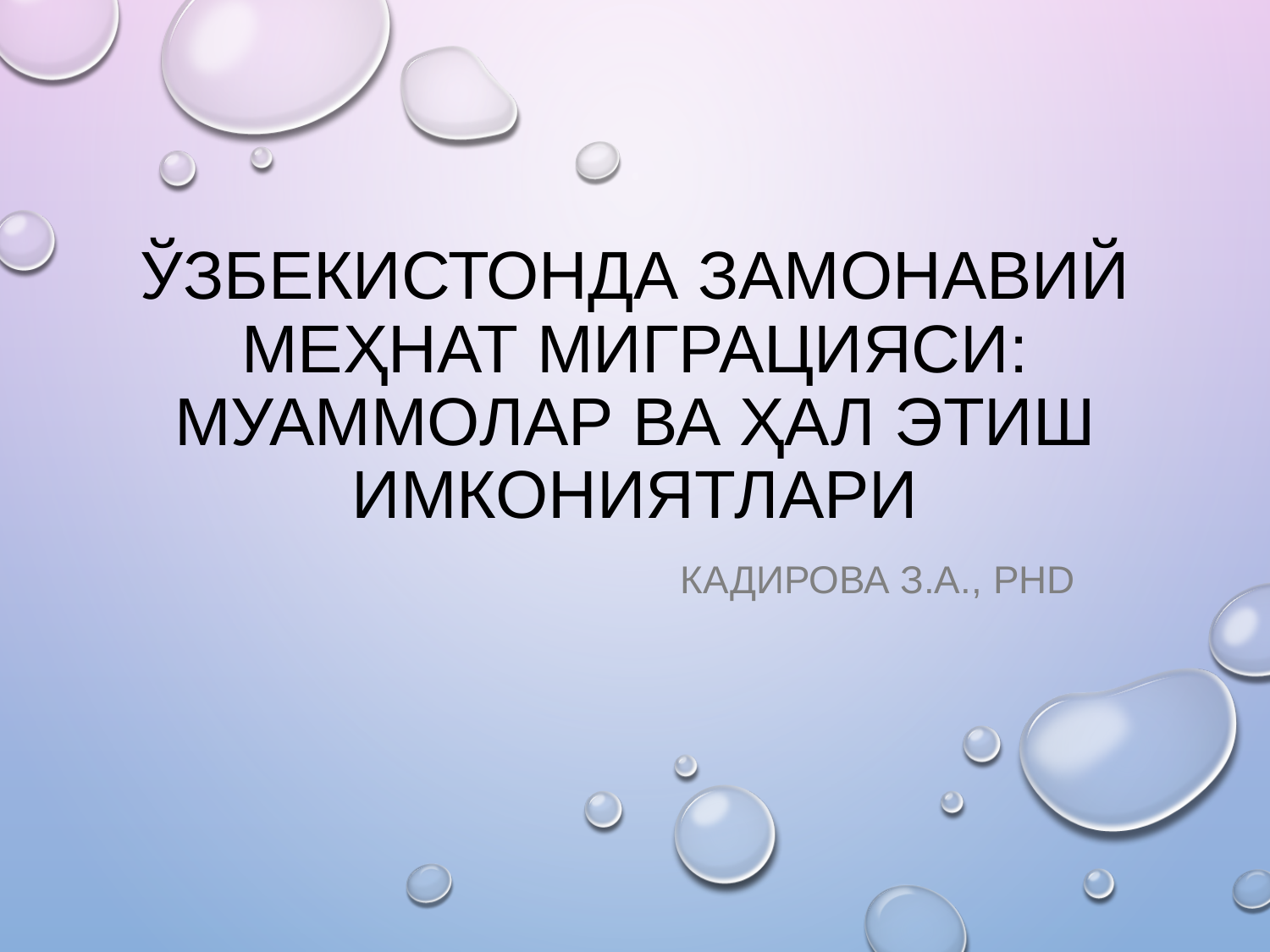

# Ўзбекистонда замонавий меҳнат миграцияси: муаммолар ва ҳал этиш имкониятлари
Кадирова З.А., PhD